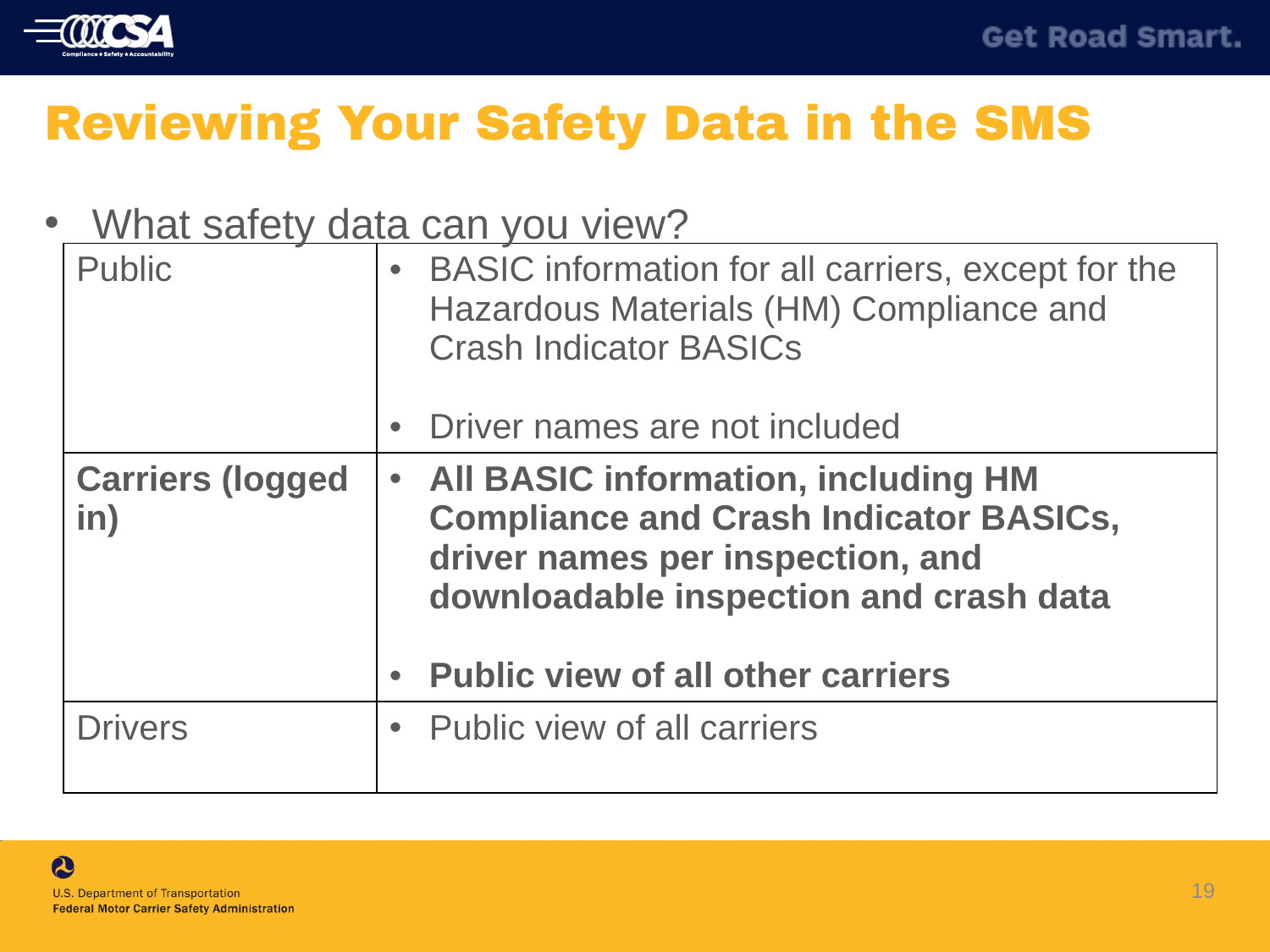

# Reviewing Your Safety Data in the SMS
What safety data can you view?
| Public | BASIC information for all carriers, except for the Hazardous Materials (HM) Compliance and Crash Indicator BASICs Driver names are not included |
| --- | --- |
| Carriers (logged in) | All BASIC information, including HM Compliance and Crash Indicator BASICs, driver names per inspection, and downloadable inspection and crash data Public view of all other carriers |
| Drivers | Public view of all carriers |
19